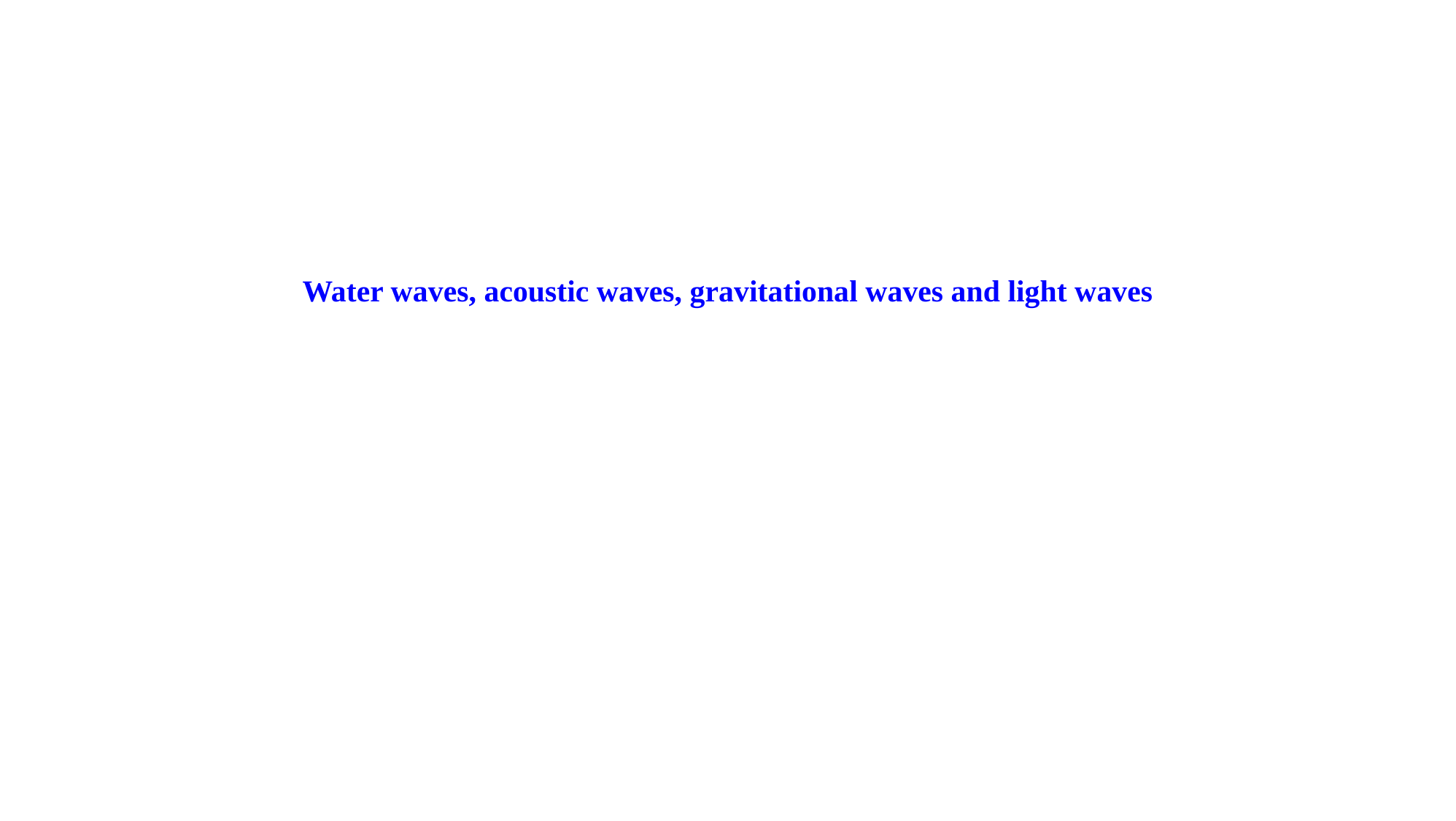

Water waves, acoustic waves, gravitational waves and light waves